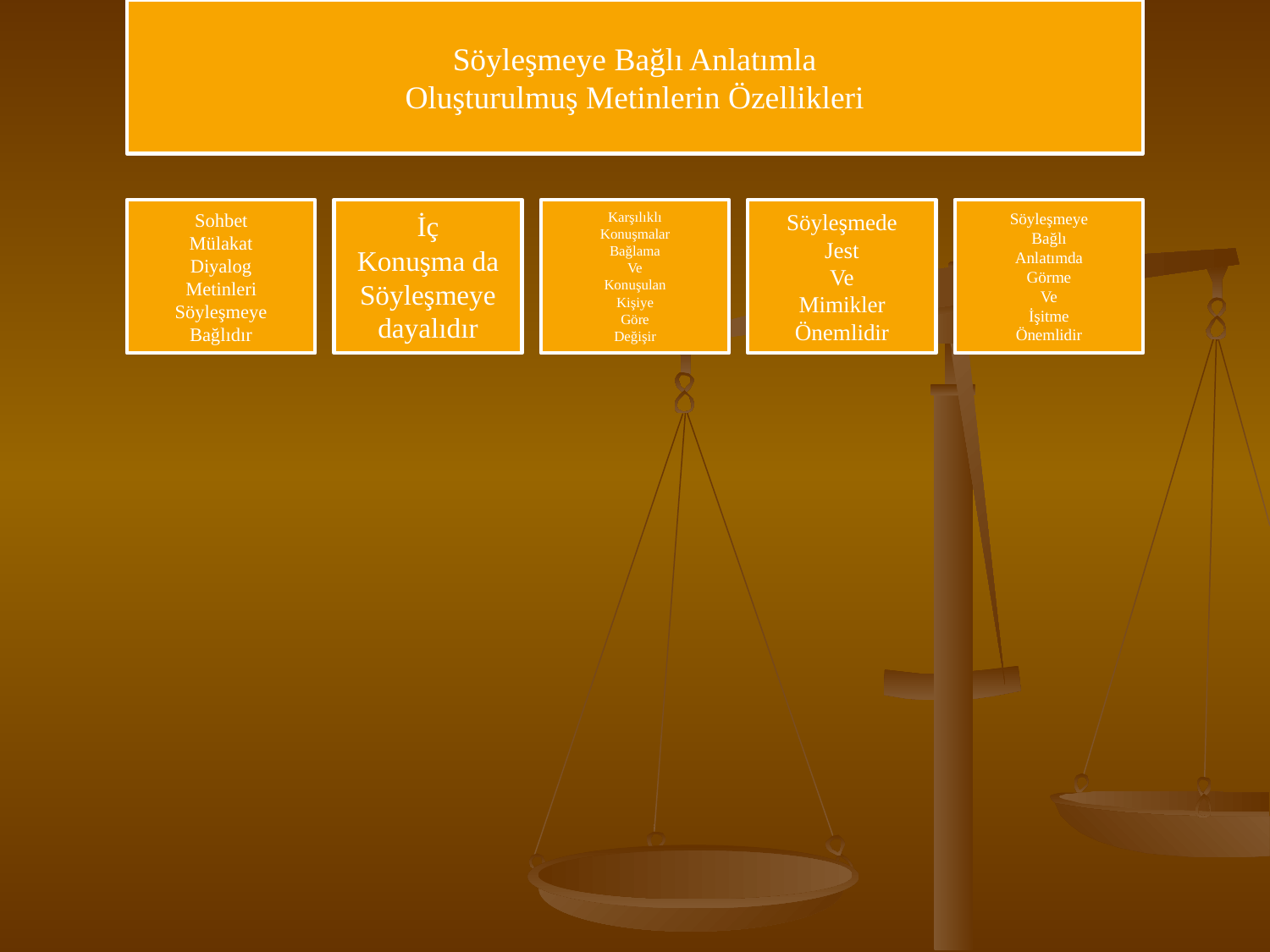

Söyleşmeye Bağlı Anlatımla
Oluşturulmuş Metinlerin Özellikleri
Sohbet
Mülakat
Diyalog
Metinleri
Söyleşmeye
Bağlıdır
İç
Konuşma da
Söyleşmeye
dayalıdır
Karşılıklı
Konuşmalar
Bağlama
Ve
Konuşulan
Kişiye
Göre
Değişir
Söyleşmede
Jest
Ve
Mimikler
Önemlidir
Söyleşmeye
Bağlı
Anlatımda
Görme
Ve
İşitme
Önemlidir